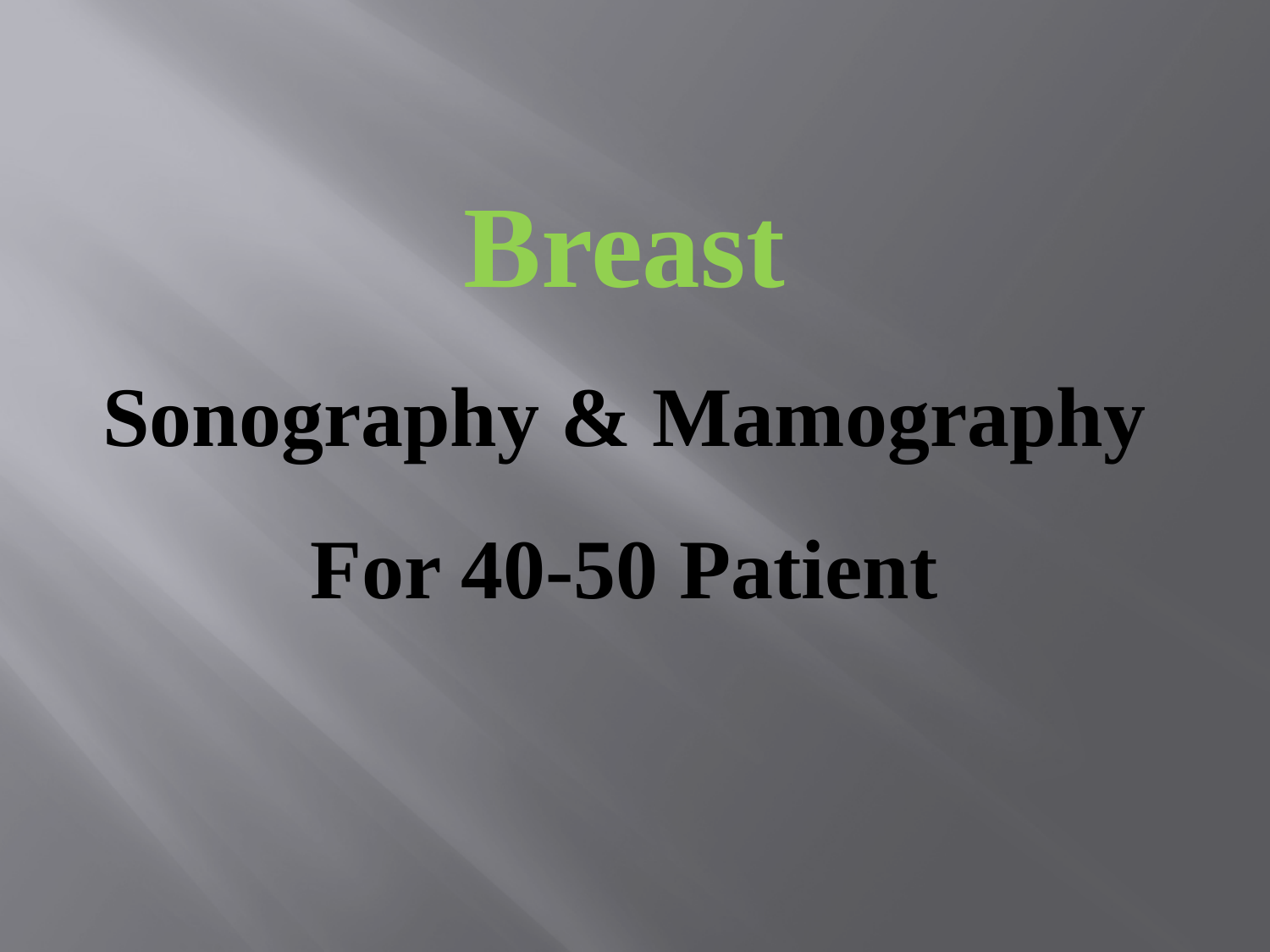

Breast
Sonography & Mamography
For 40-50 Patient